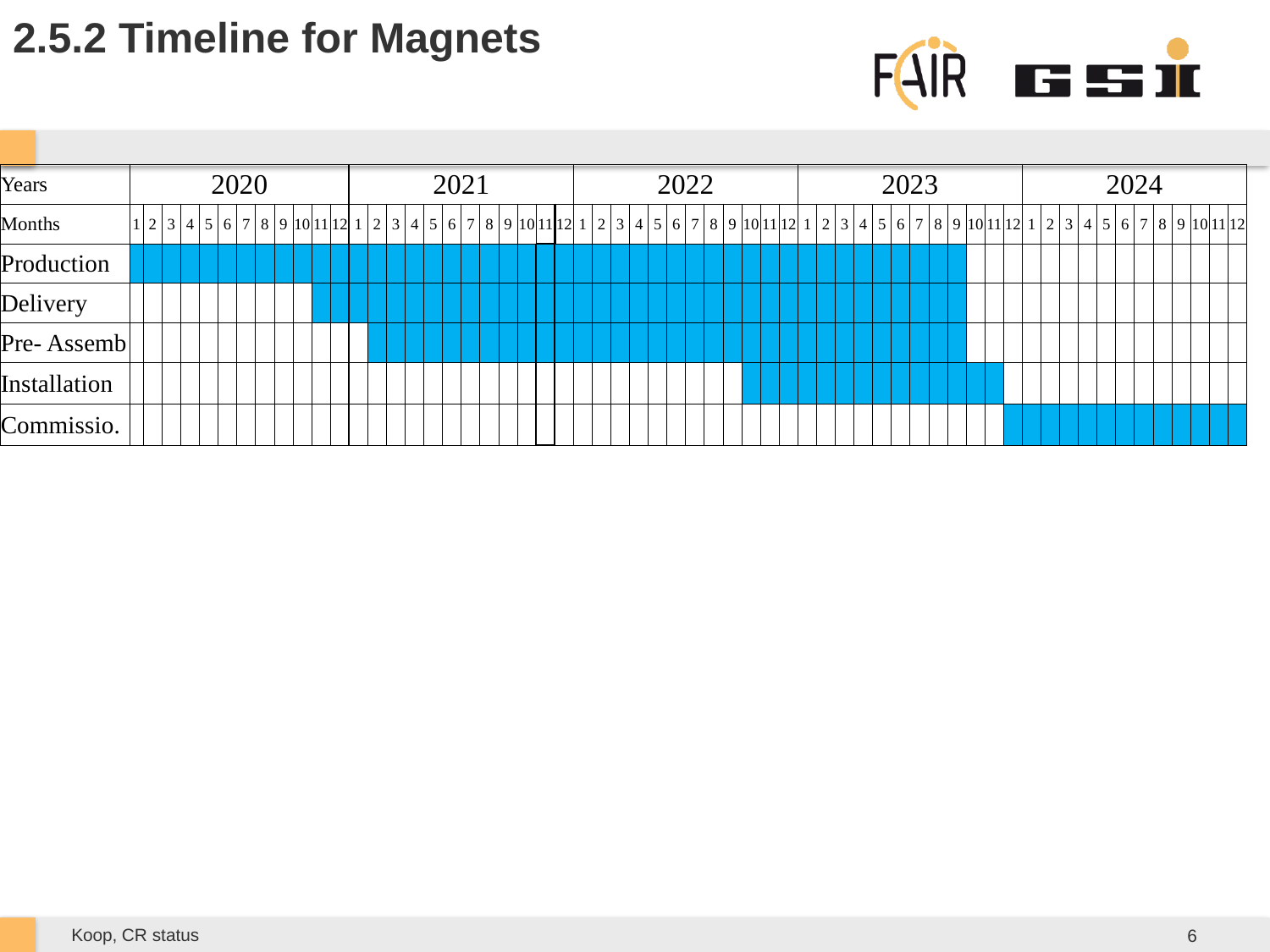

# 2.5.2 Timeline for Magnets
| Years | 2020 |  |  |  |  |  |  |  |  |  |  |  | 2021 |  |  |  |  |  |  |  |  |  |  |  | 2022 |  |  |  |  |  |  |  |  |  |  |  | 2023 |  |  |  |  |  |  |  |  |  |  |  | 2024 |  |  |  |  |  |  |  |  |  |  |  |
| --- | --- | --- | --- | --- | --- | --- | --- | --- | --- | --- | --- | --- | --- | --- | --- | --- | --- | --- | --- | --- | --- | --- | --- | --- | --- | --- | --- | --- | --- | --- | --- | --- | --- | --- | --- | --- | --- | --- | --- | --- | --- | --- | --- | --- | --- | --- | --- | --- | --- | --- | --- | --- | --- | --- | --- | --- | --- | --- | --- | --- |
| Months | 1 | 2 | 3 | 4 | 5 | 6 | 7 | 8 | 9 | 10 | 11 | 12 | 1 | 2 | 3 | 4 | 5 | 6 | 7 | 8 | 9 | 10 | 11 | 12 | 1 | 2 | 3 | 4 | 5 | 6 | 7 | 8 | 9 | 10 | 11 | 12 | 1 | 2 | 3 | 4 | 5 | 6 | 7 | 8 | 9 | 10 | 11 | 12 | 1 | 2 | 3 | 4 | 5 | 6 | 7 | 8 | 9 | 10 | 11 | 12 |
| Production |  |  |  |  |  |  |  |  |  |  |  |  |  |  |  |  |  |  |  |  |  |  |  |  |  |  |  |  |  |  |  |  |  |  |  |  |  |  |  |  |  |  |  |  |  |  |  |  |  |  |  |  |  |  |  |  |  |  |  |  |
| Delivery |  |  |  |  |  |  |  |  |  |  |  |  |  |  |  |  |  |  |  |  |  |  |  |  |  |  |  |  |  |  |  |  |  |  |  |  |  |  |  |  |  |  |  |  |  |  |  |  |  |  |  |  |  |  |  |  |  |  |  |  |
| Pre- Assemb |  |  |  |  |  |  |  |  |  |  |  |  |  |  |  |  |  |  |  |  |  |  |  |  |  |  |  |  |  |  |  |  |  |  |  |  |  |  |  |  |  |  |  |  |  |  |  |  |  |  |  |  |  |  |  |  |  |  |  |  |
| Installation |  |  |  |  |  |  |  |  |  |  |  |  |  |  |  |  |  |  |  |  |  |  |  |  |  |  |  |  |  |  |  |  |  |  |  |  |  |  |  |  |  |  |  |  |  |  |  |  |  |  |  |  |  |  |  |  |  |  |  |  |
| Commissio. |  |  |  |  |  |  |  |  |  |  |  |  |  |  |  |  |  |  |  |  |  |  |  |  |  |  |  |  |  |  |  |  |  |  |  |  |  |  |  |  |  |  |  |  |  |  |  |  |  |  |  |  |  |  |  |  |  |  |  |  |
|  |  |  |  |  |  |  |  |  |  |  |  |  |  |  |  |  |  |  |  |  |  |  |  |  |  |  |  |  |  |  |  |  |  |  |  |  |  |  |  |  |  |  |  |  |  |  |  |  |  |  |  |  |  |  |  |  |  |  |  |  |
Koop, CR status
6